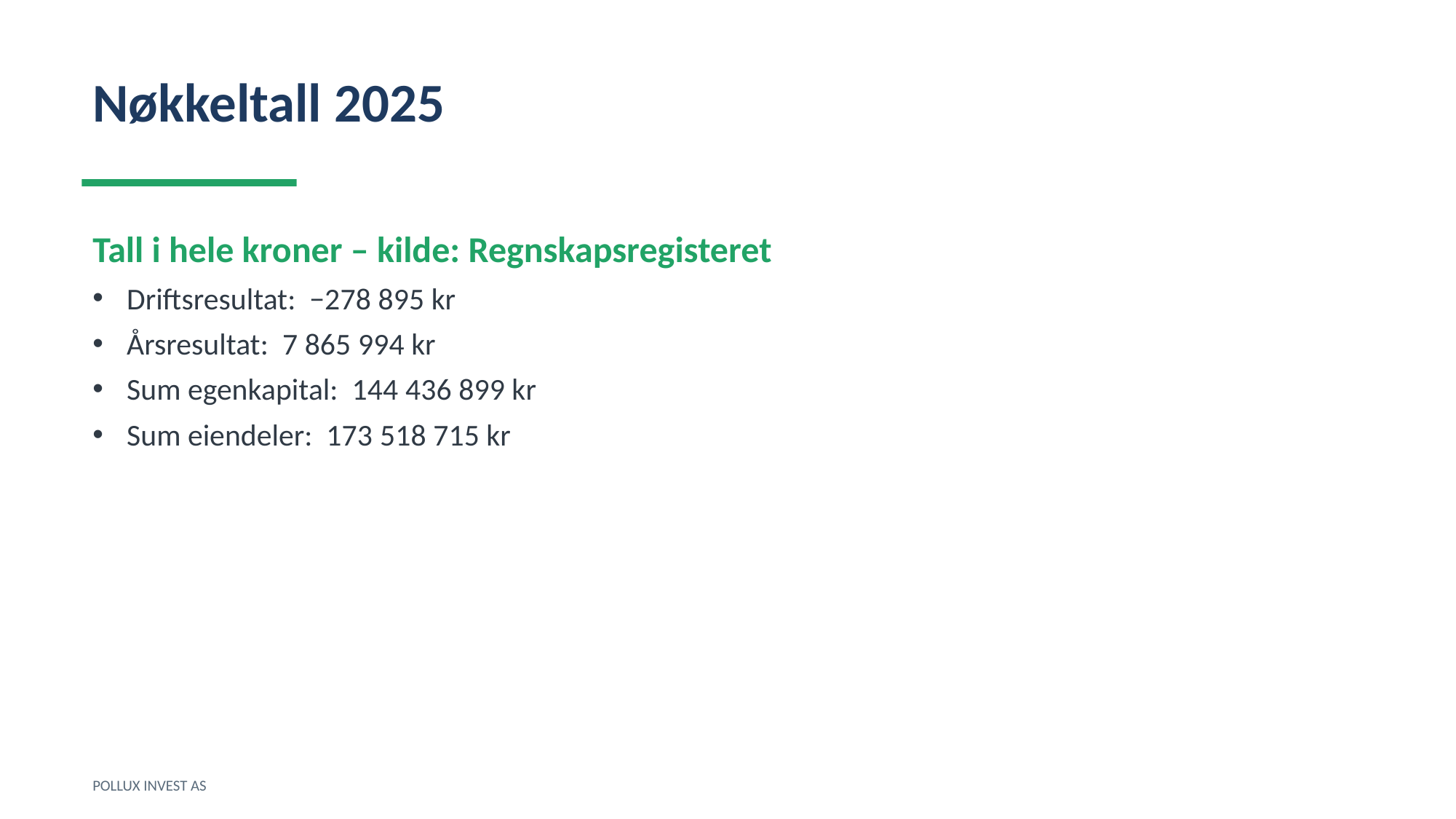

Nøkkeltall 2025

Tall i hele kroner – kilde: Regnskapsregisteret
Driftsresultat:  −278 895 kr
Årsresultat:  7 865 994 kr
Sum egenkapital:  144 436 899 kr
Sum eiendeler:  173 518 715 kr
POLLUX INVEST AS